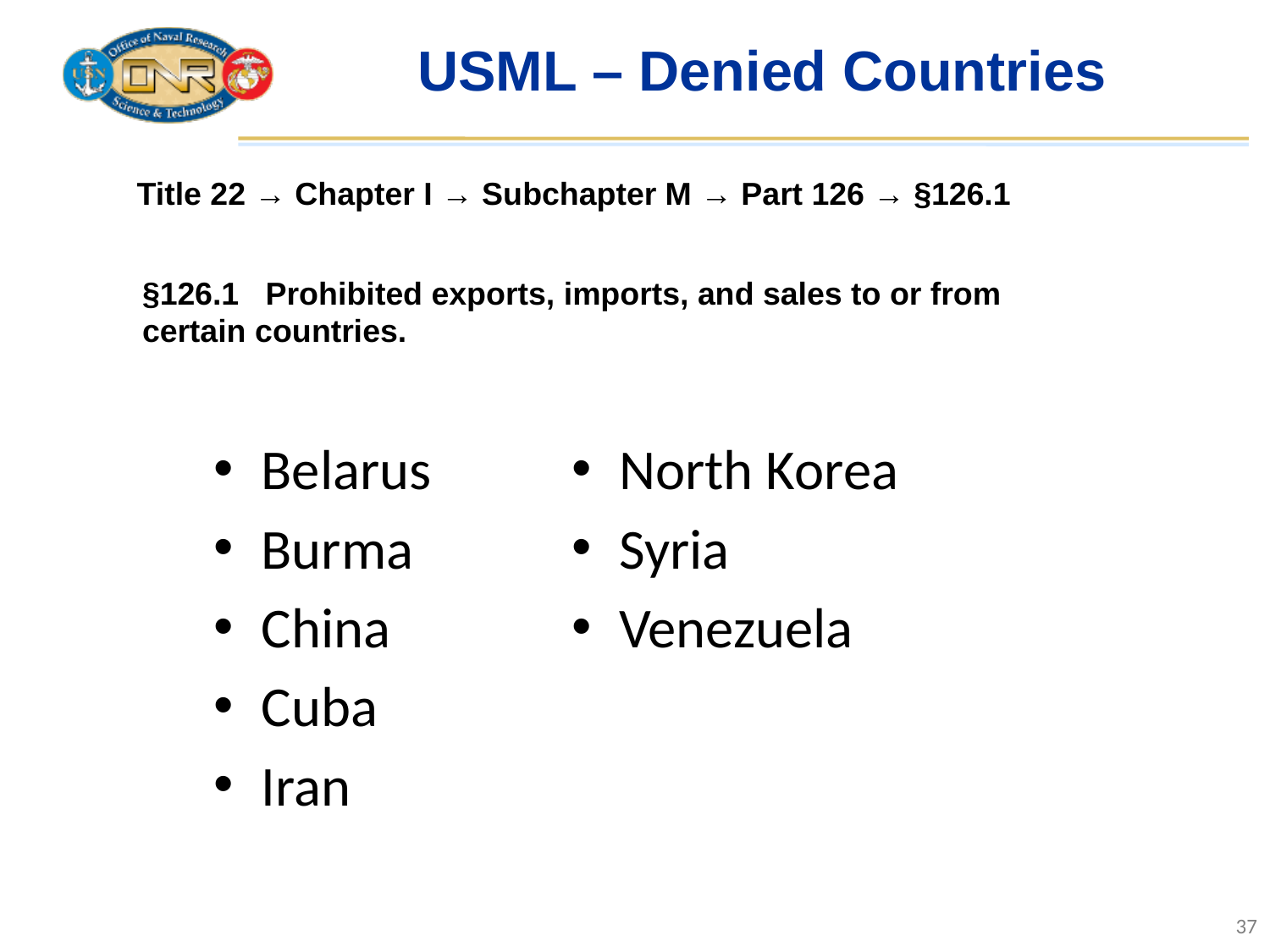

# USML – Denied Countries
Title 22 → Chapter I → Subchapter M → Part 126 → §126.1

§126.1   Prohibited exports, imports, and sales to or from certain countries.
Belarus
Burma
China
Cuba
Iran
North Korea
Syria
Venezuela
37